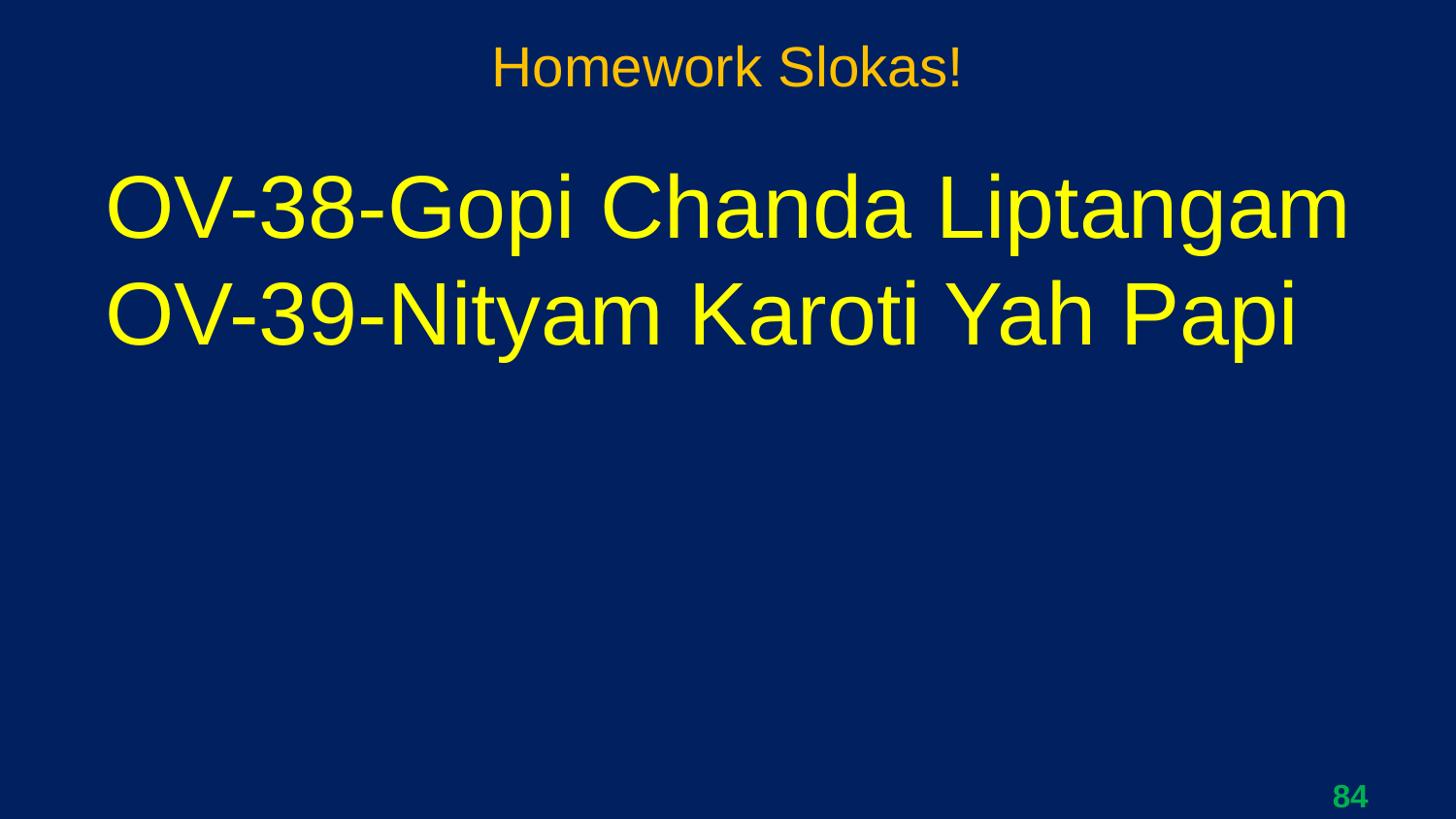

Homework Slokas!
OV-38-Gopi Chanda Liptangam
OV-39-Nityam Karoti Yah Papi
84